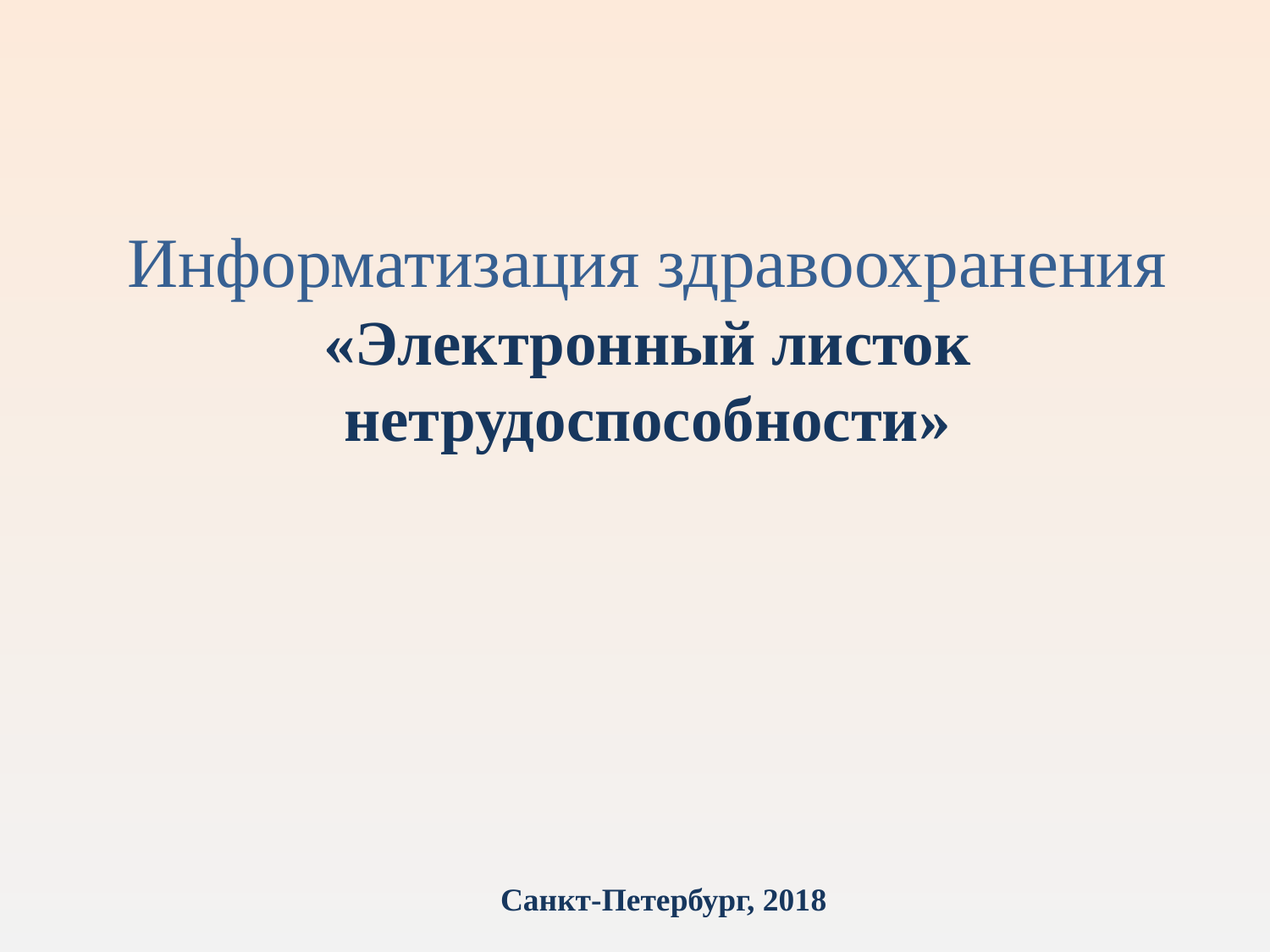

Информатизация здравоохранения
«Электронный листок нетрудоспособности»
Санкт-Петербург, 2018